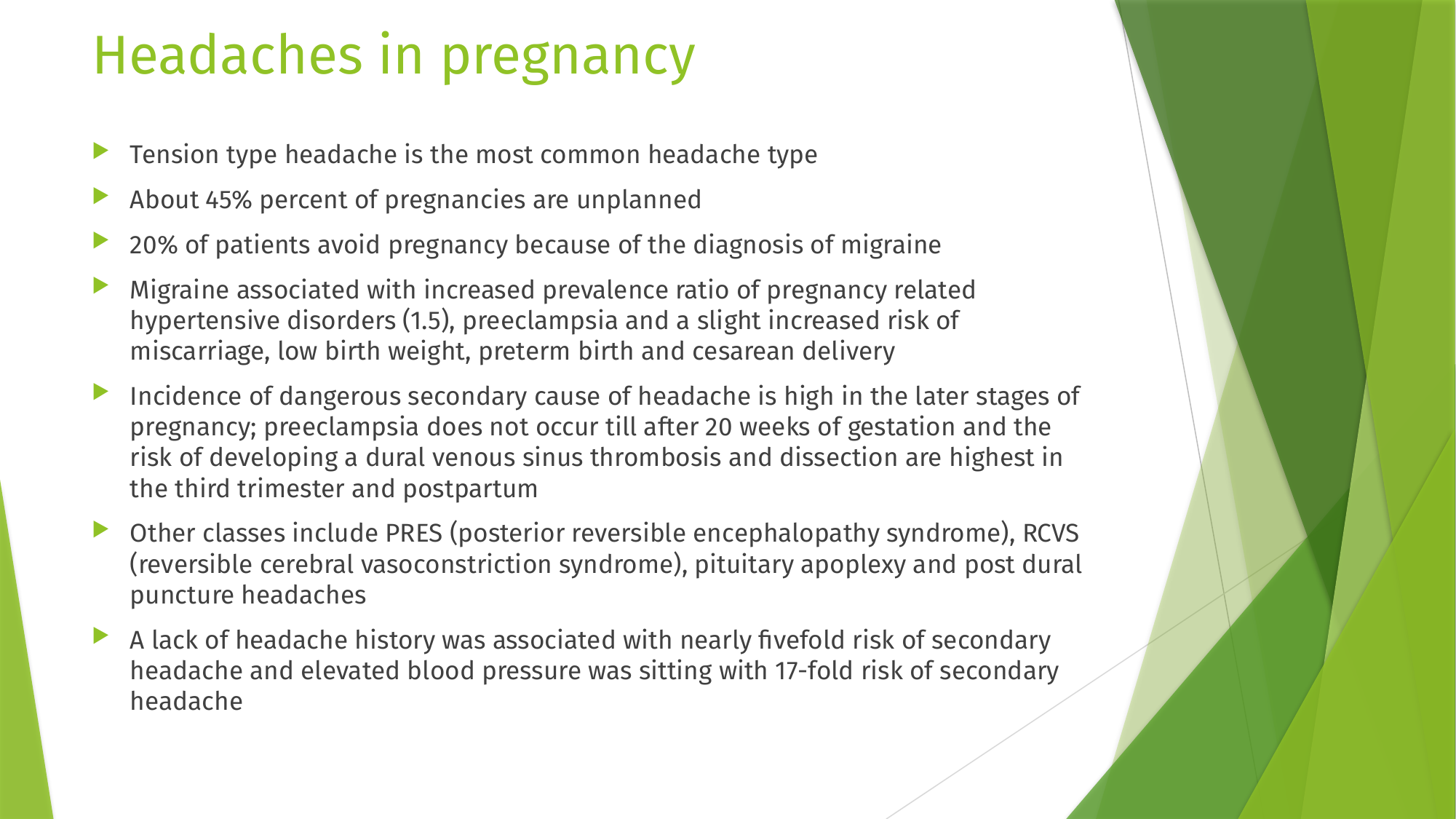

# Headaches in pregnancy
Tension type headache is the most common headache type
About 45% percent of pregnancies are unplanned
20% of patients avoid pregnancy because of the diagnosis of migraine
Migraine associated with increased prevalence ratio of pregnancy related hypertensive disorders (1.5), preeclampsia and a slight increased risk of miscarriage, low birth weight, preterm birth and cesarean delivery
Incidence of dangerous secondary cause of headache is high in the later stages of pregnancy; preeclampsia does not occur till after 20 weeks of gestation and the risk of developing a dural venous sinus thrombosis and dissection are highest in the third trimester and postpartum
Other classes include PRES (posterior reversible encephalopathy syndrome), RCVS (reversible cerebral vasoconstriction syndrome), pituitary apoplexy and post dural puncture headaches
A lack of headache history was associated with nearly fivefold risk of secondary headache and elevated blood pressure was sitting with 17-fold risk of secondary headache